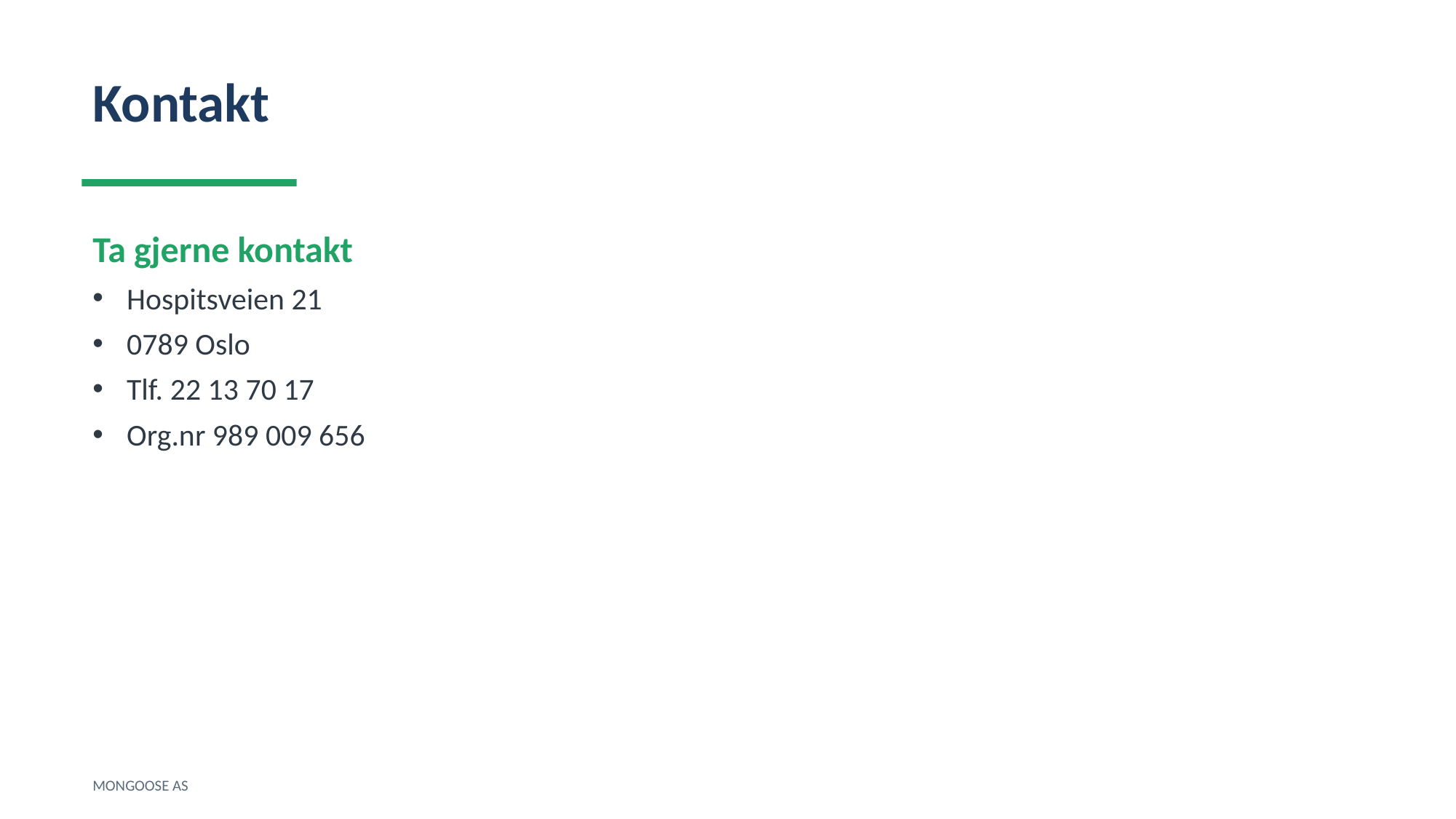

Kontakt

Ta gjerne kontakt
Hospitsveien 21
0789 Oslo
Tlf. 22 13 70 17
Org.nr 989 009 656
MONGOOSE AS